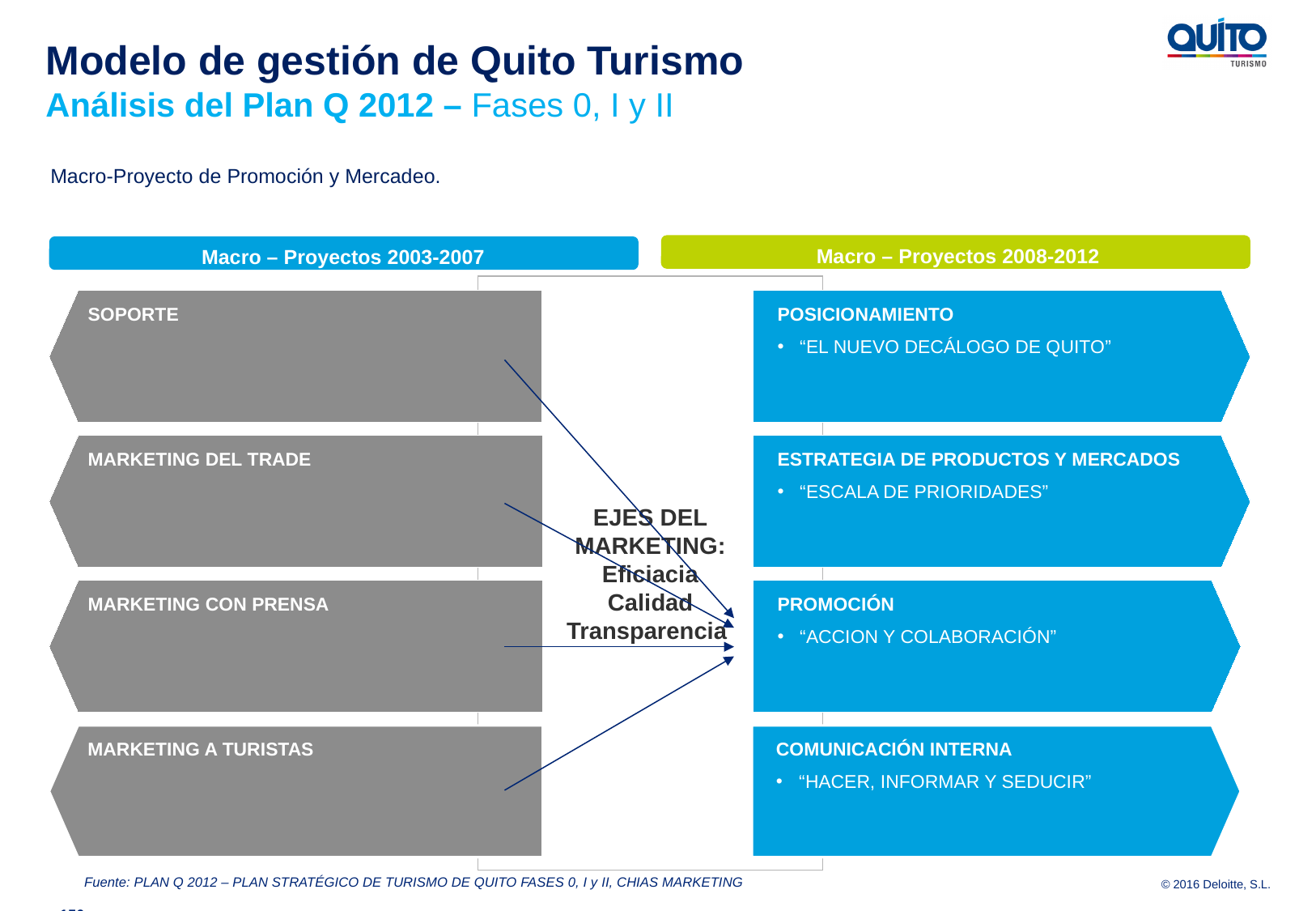

Modelo de gestión de Quito Turismo
Análisis del Plan Q 2012 – Fases 0, I y II

Macro-Proyecto de Promoción y Mercadeo.
Macro – Proyectos 2008-2012
Macro – Proyectos 2003-2007
EJES DEL
MARKETING:
Eficiacia
Calidad
Transparencia
SOPORTE
POSICIONAMIENTO
“EL NUEVO DECÁLOGO DE QUITO”

MARKETING DEL TRADE
ESTRATEGIA DE PRODUCTOS Y MERCADOS
“ESCALA DE PRIORIDADES”

MARKETING CON PRENSA
PROMOCIÓN
“ACCION Y COLABORACIÓN”

MARKETING A TURISTAS
COMUNICACIÓN INTERNA
“HACER, INFORMAR Y SEDUCIR”
Fuente: PLAN Q 2012 – PLAN STRATÉGICO DE TURISMO DE QUITO FASES 0, I y II, CHIAS MARKETING
150